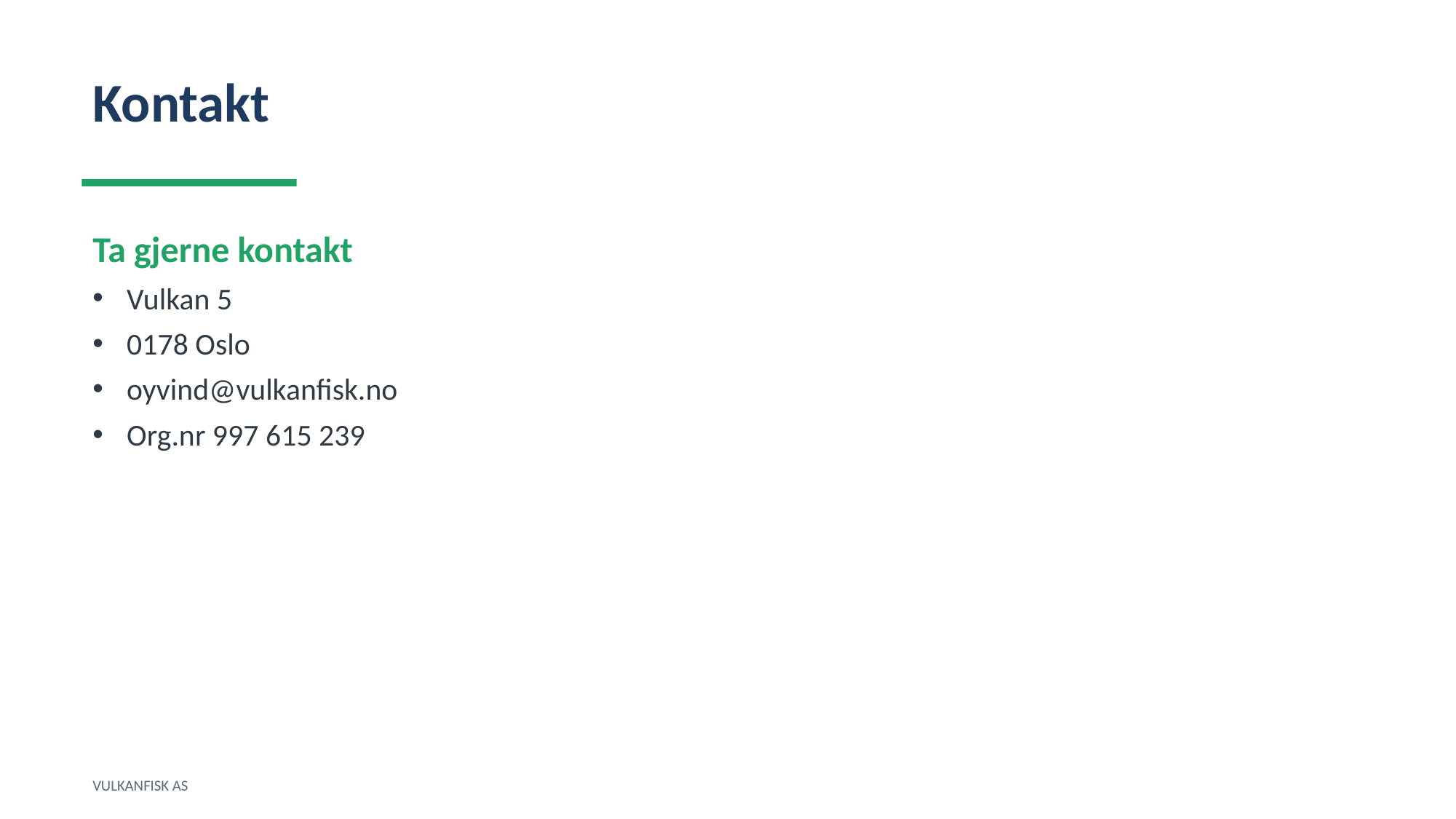

Kontakt

Ta gjerne kontakt
Vulkan 5
0178 Oslo
oyvind@vulkanfisk.no
Org.nr 997 615 239
VULKANFISK AS